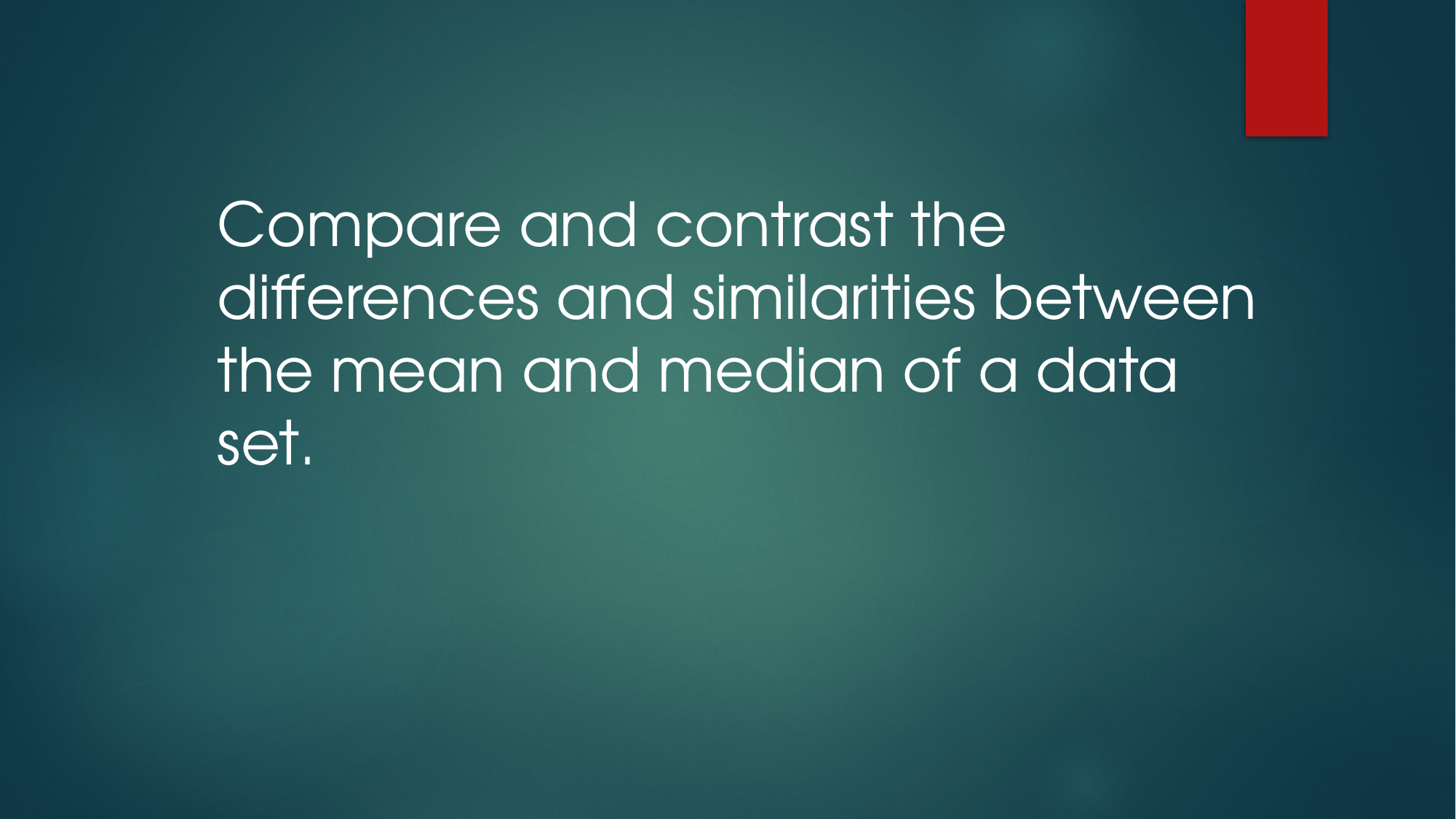

Compare and contrast the differences and similarities between the mean and median of a data set.